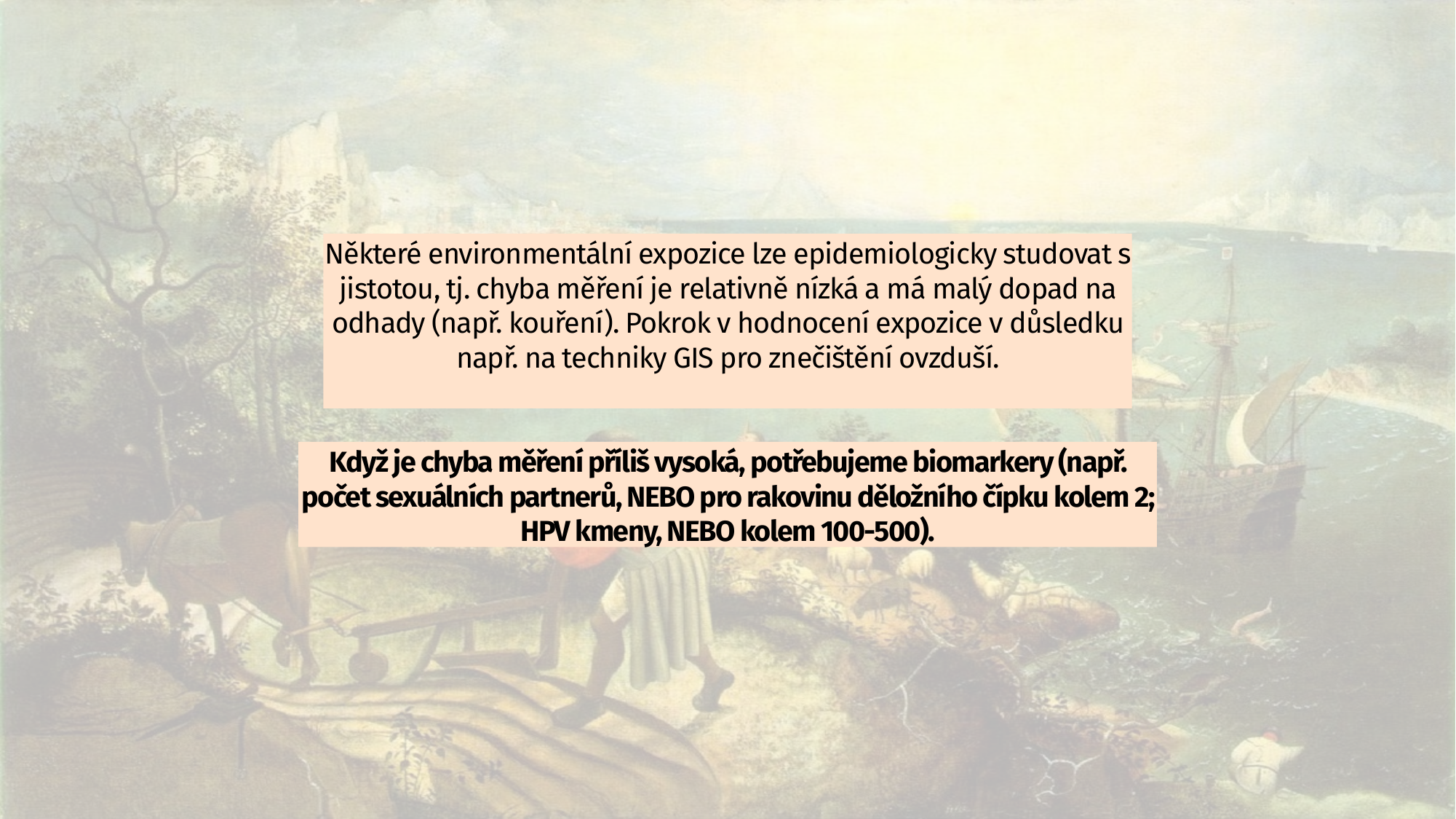

# Některé environmentální expozice lze epidemiologicky studovat s jistotou, tj. chyba měření je relativně nízká a má malý dopad na odhady (např. kouření). Pokrok v hodnocení expozice v důsledku např. na techniky GIS pro znečištění ovzduší.
Když je chyba měření příliš vysoká, potřebujeme biomarkery (např. počet sexuálních partnerů, NEBO pro rakovinu děložního čípku kolem 2; HPV kmeny, NEBO kolem 100-500).